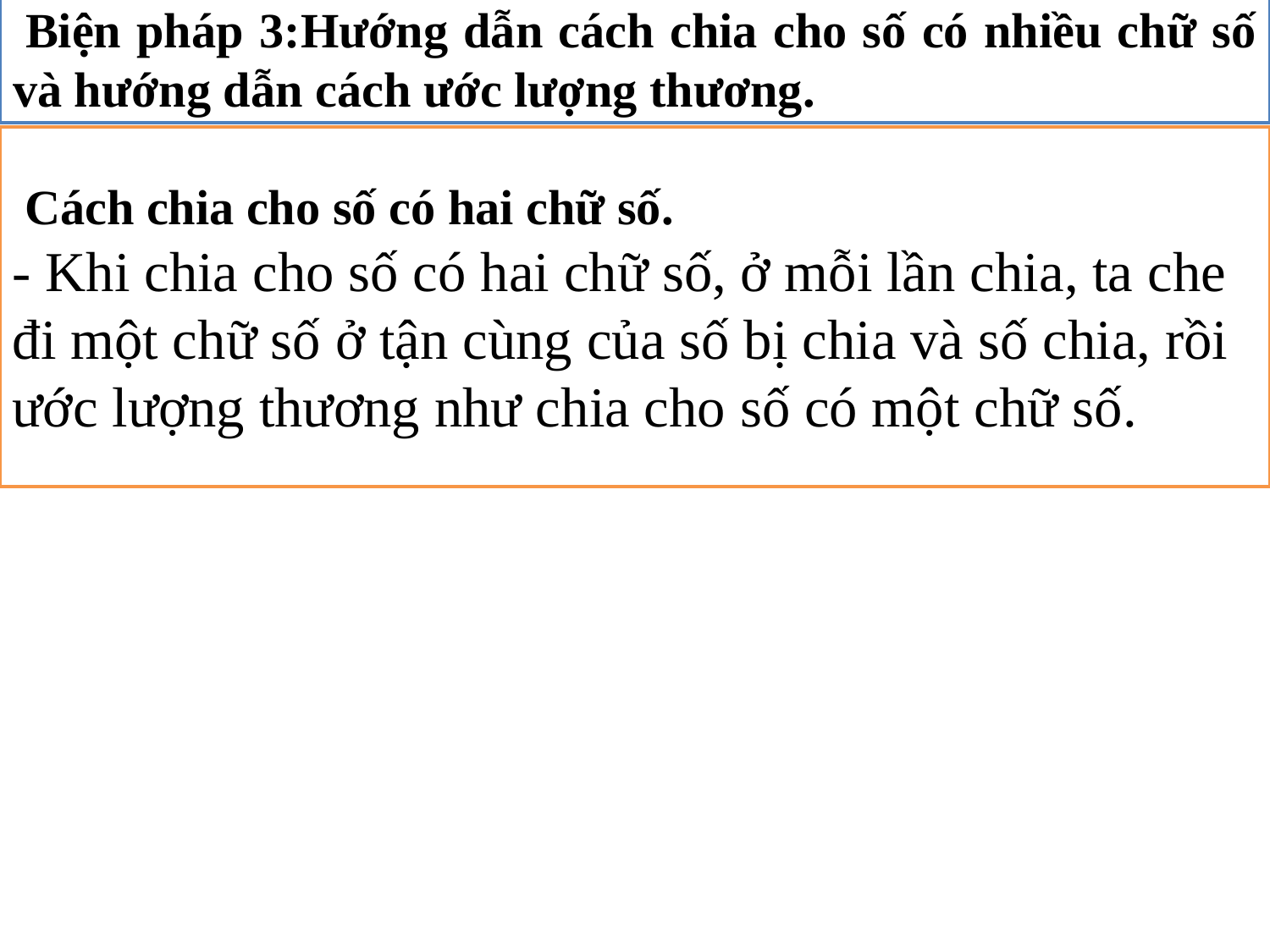

Biện pháp 3:Hướng dẫn cách chia cho số có nhiều chữ số và hướng dẫn cách ước lượng thương.
 Cách chia cho số có hai chữ số.
- Khi chia cho số có hai chữ số, ở mỗi lần chia, ta che đi một chữ số ở tận cùng của số bị chia và số chia, rồi ước lượng thương như chia cho số có một chữ số.